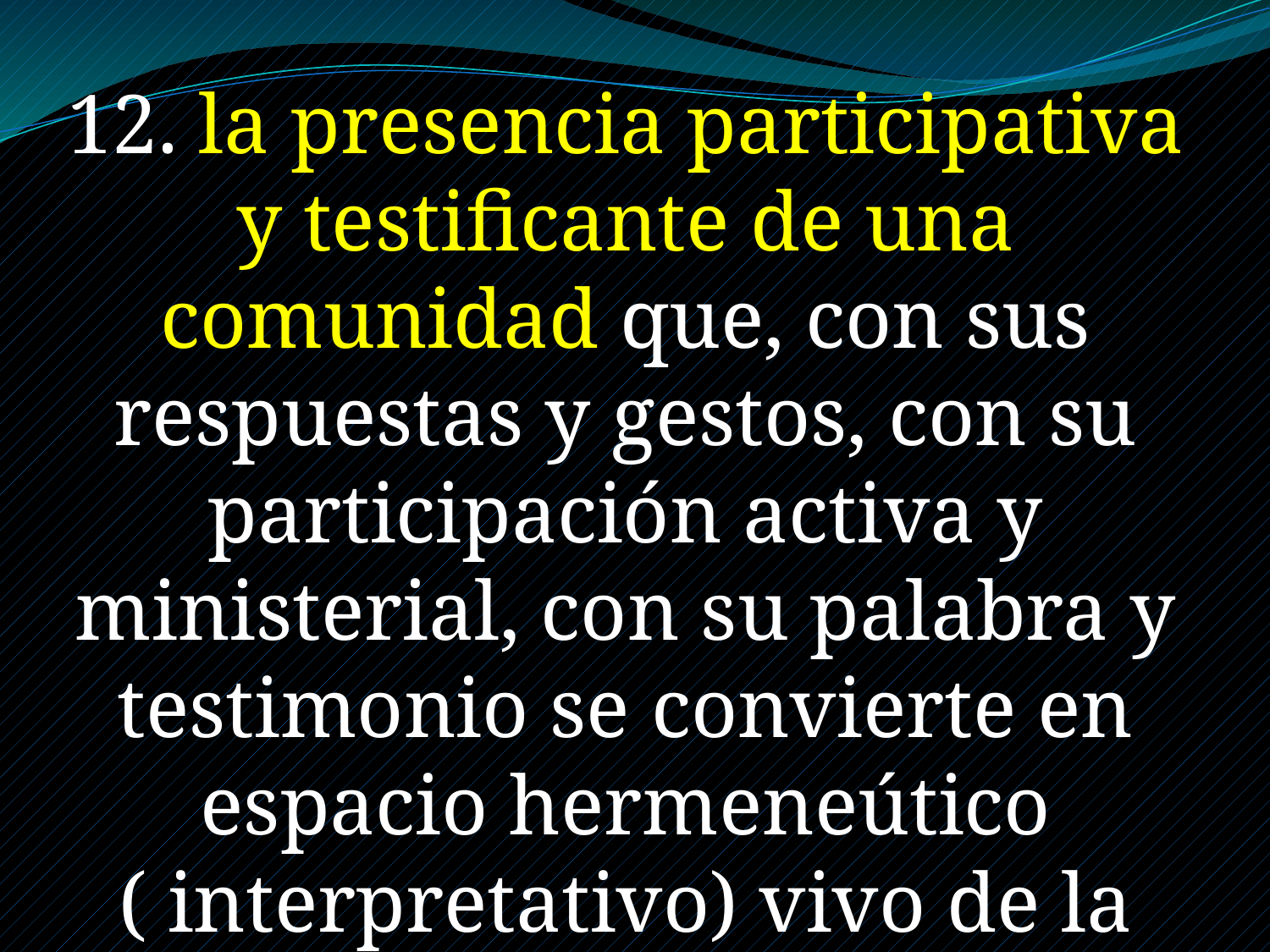

12. la presencia participativa y testificante de una comunidad que, con sus respuestas y gestos, con su participación activa y ministerial, con su palabra y testimonio se convierte en espacio hermeneútico ( interpretativo) vivo de la doctrina de la fe